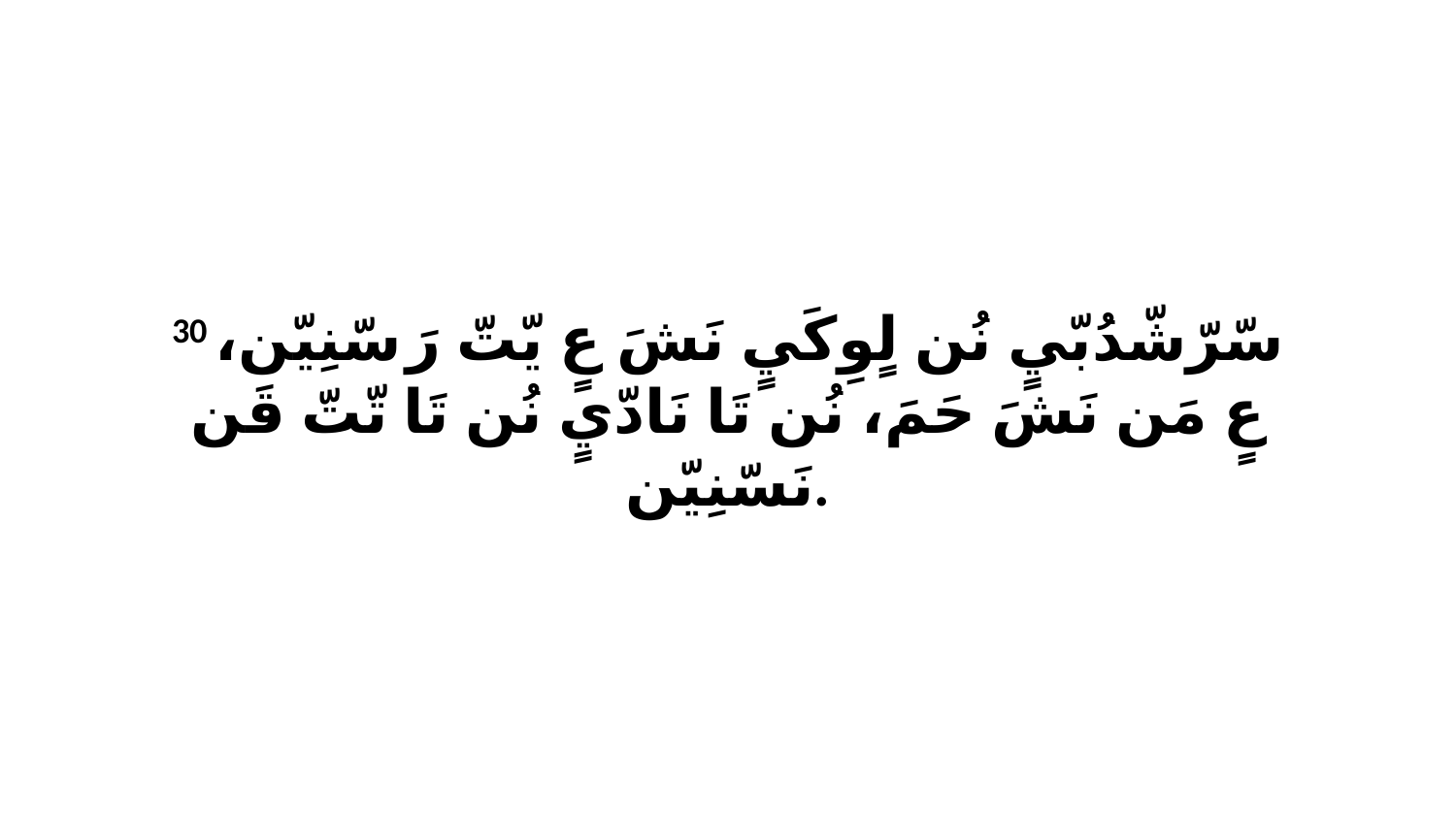

30 سّرّشّدُبّيٍ نُن لٍوِكَيٍ نَشَ عٍ يّتّ رَ سّنِيّن، عٍ مَن نَشَ حَمَ، نُن تَا نَادّيٍ نُن تَا تّتّ قَن نَسّنِيّن.